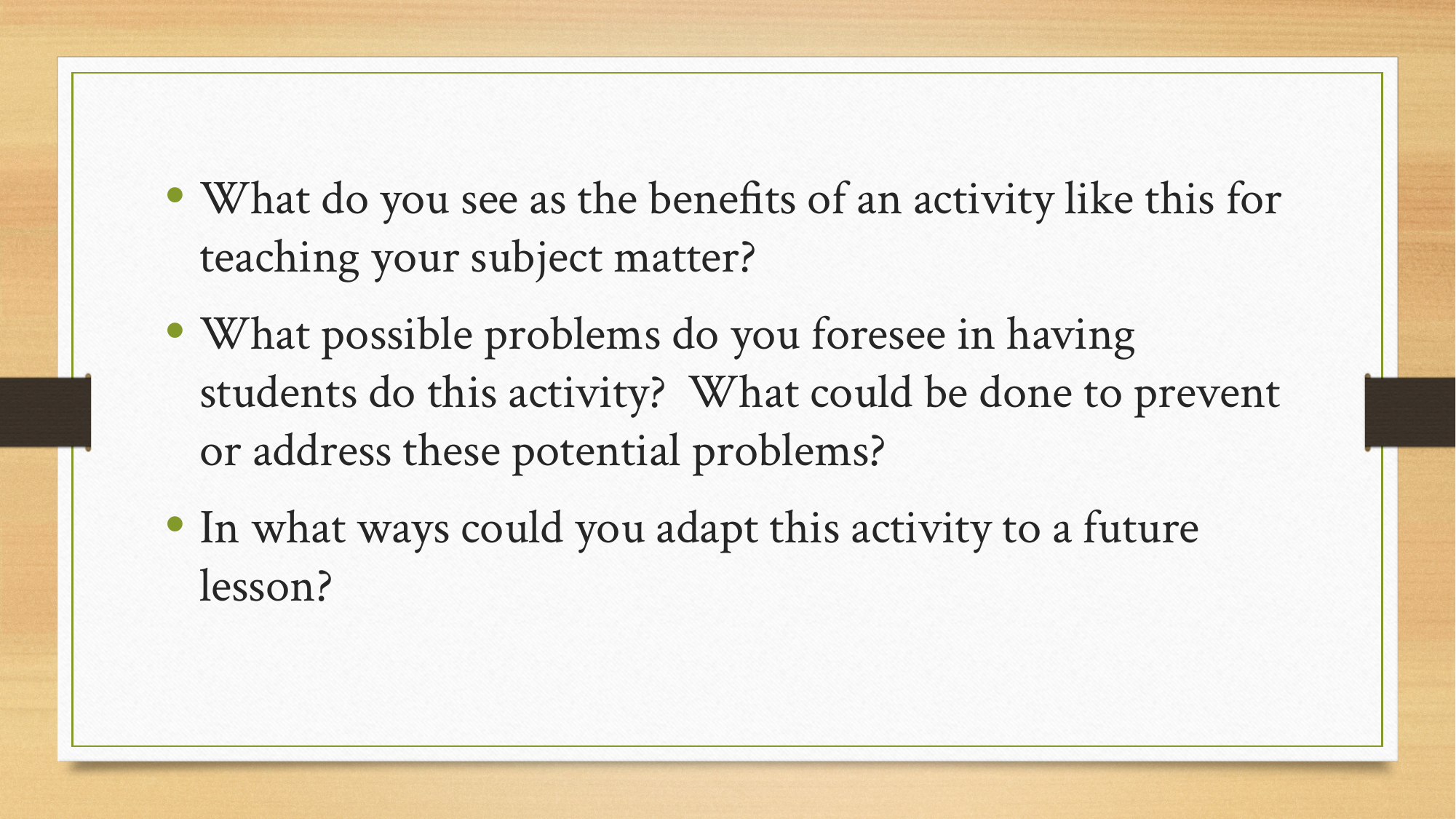

What do you see as the benefits of an activity like this for teaching your subject matter?
What possible problems do you foresee in having students do this activity?  What could be done to prevent or address these potential problems?
In what ways could you adapt this activity to a future lesson?